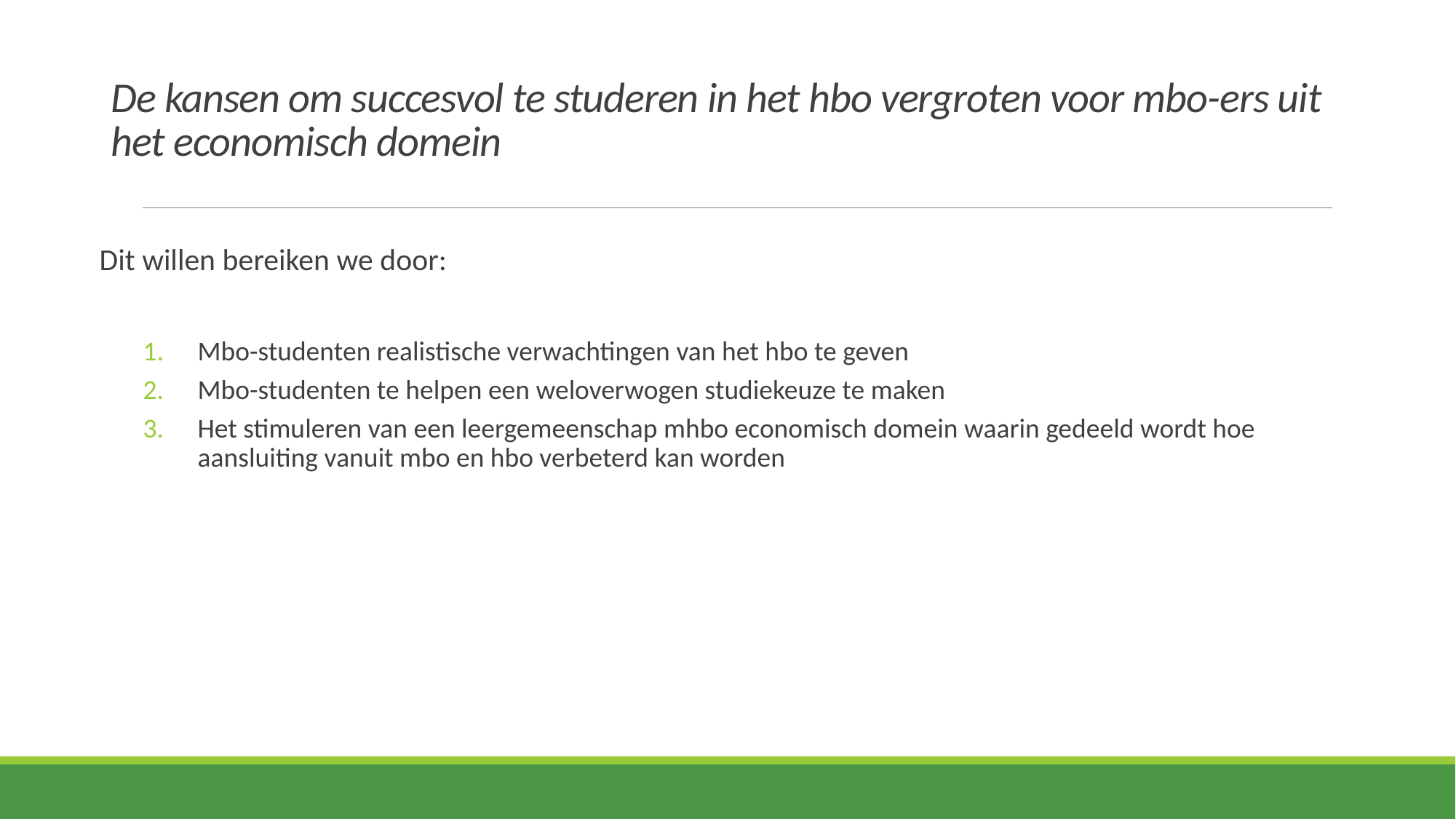

# De kansen om succesvol te studeren in het hbo vergroten voor mbo-ers uit het economisch domein
Dit willen bereiken we door:

Mbo-studenten realistische verwachtingen van het hbo te geven
Mbo-studenten te helpen een weloverwogen studiekeuze te maken
Het stimuleren van een leergemeenschap mhbo economisch domein waarin gedeeld wordt hoe aansluiting vanuit mbo en hbo verbeterd kan worden